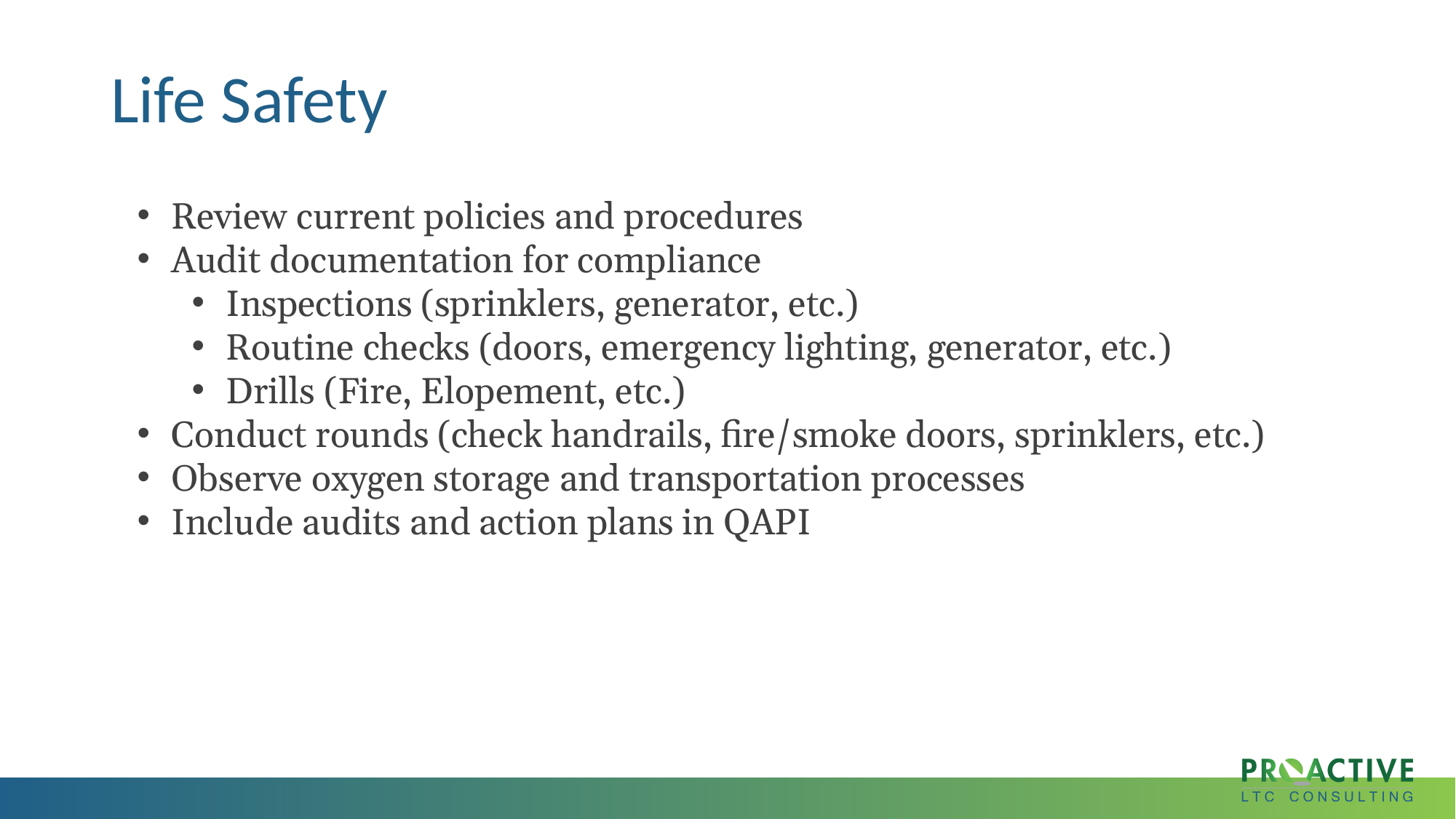

# Life Safety
Review current policies and procedures
Audit documentation for compliance
Inspections (sprinklers, generator, etc.)
Routine checks (doors, emergency lighting, generator, etc.)
Drills (Fire, Elopement, etc.)
Conduct rounds (check handrails, fire/smoke doors, sprinklers, etc.)
Observe oxygen storage and transportation processes
Include audits and action plans in QAPI